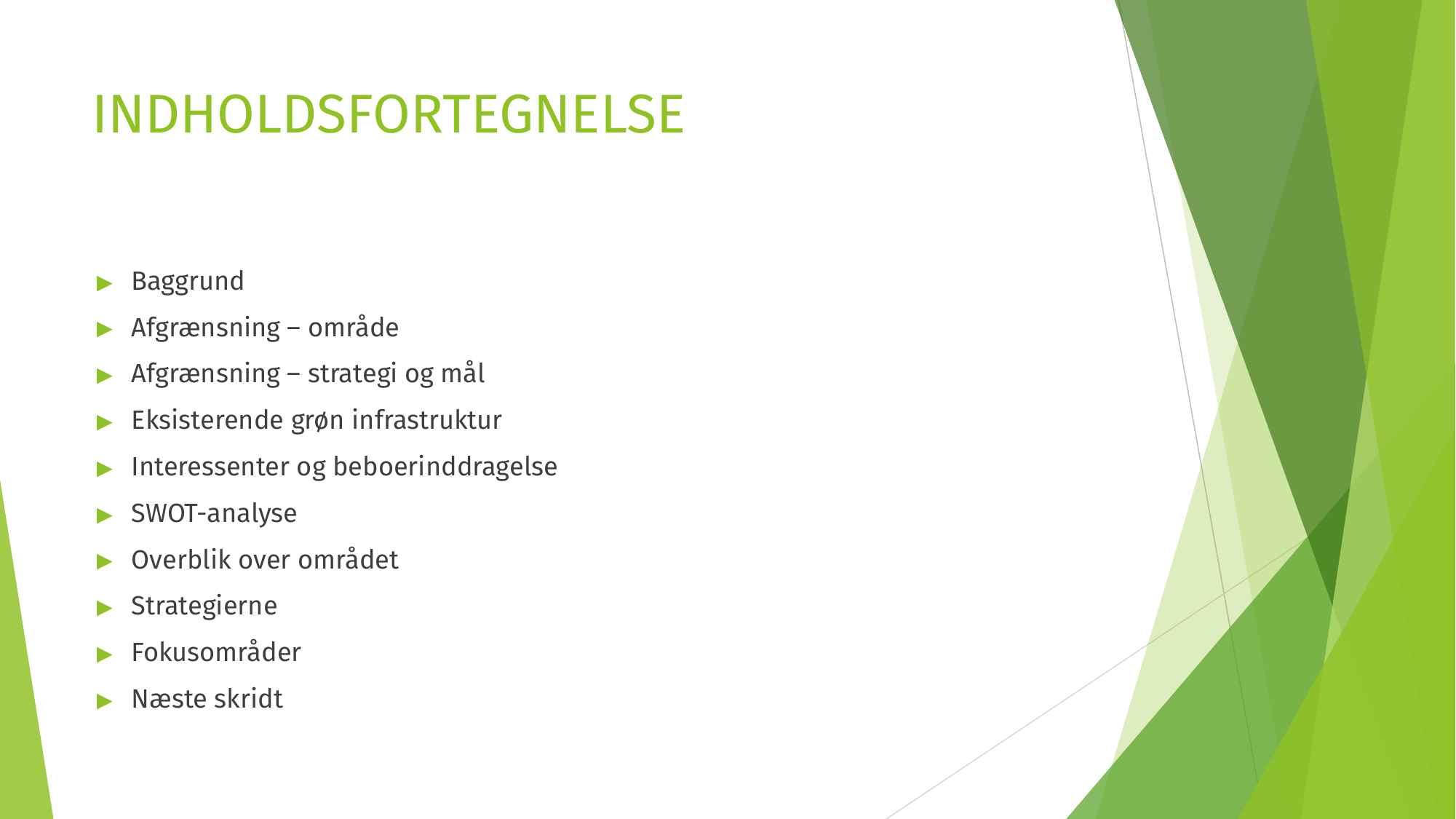

# INDHOLDSFORTEGNELSE
Baggrund
Afgrænsning – område
Afgrænsning – strategi og mål
Eksisterende grøn infrastruktur
Interessenter og beboerinddragelse
SWOT-analyse
Overblik over området
Strategierne
Fokusområder
Næste skridt